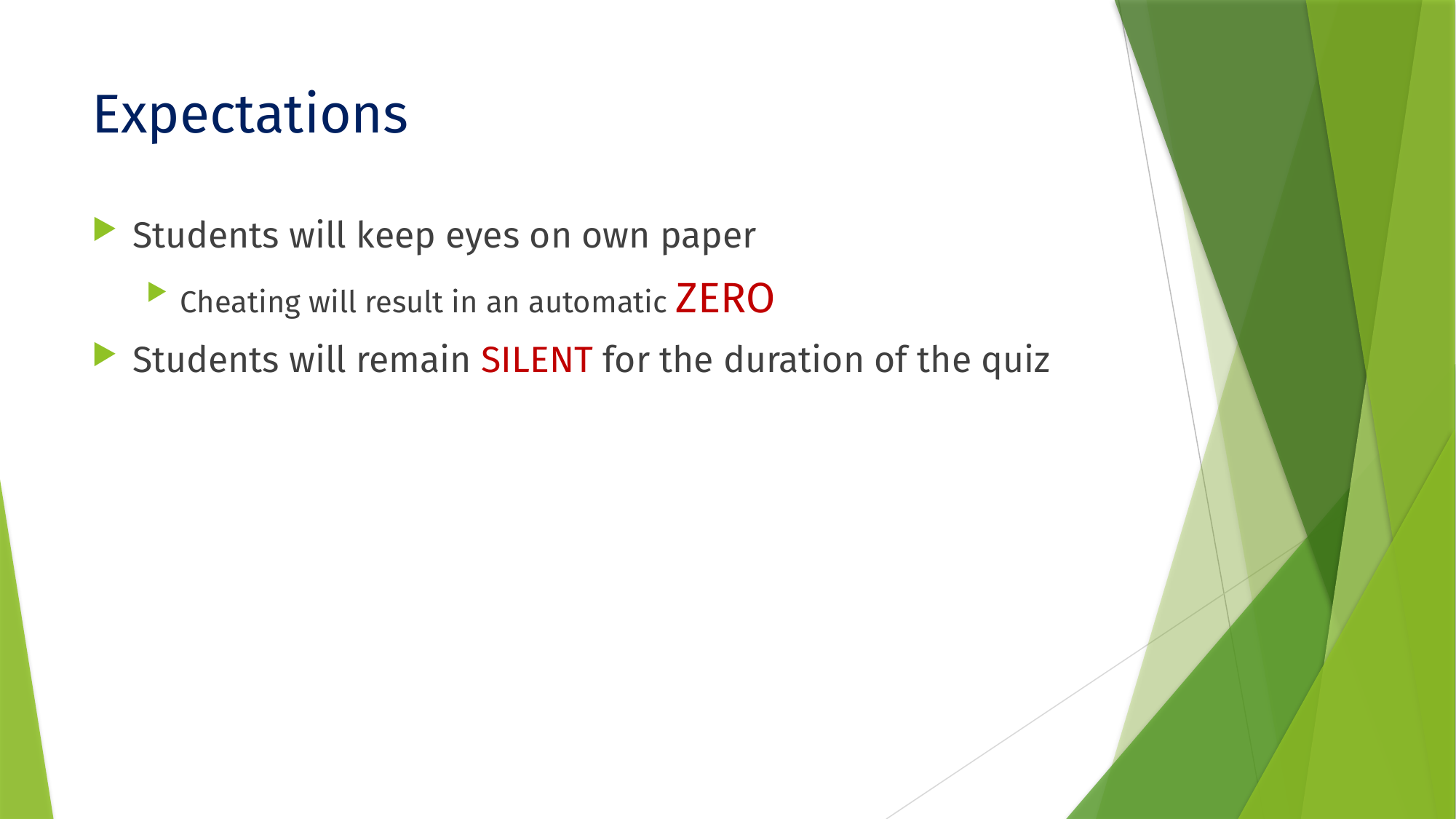

# Expectations
Students will keep eyes on own paper
Cheating will result in an automatic ZERO
Students will remain SILENT for the duration of the quiz